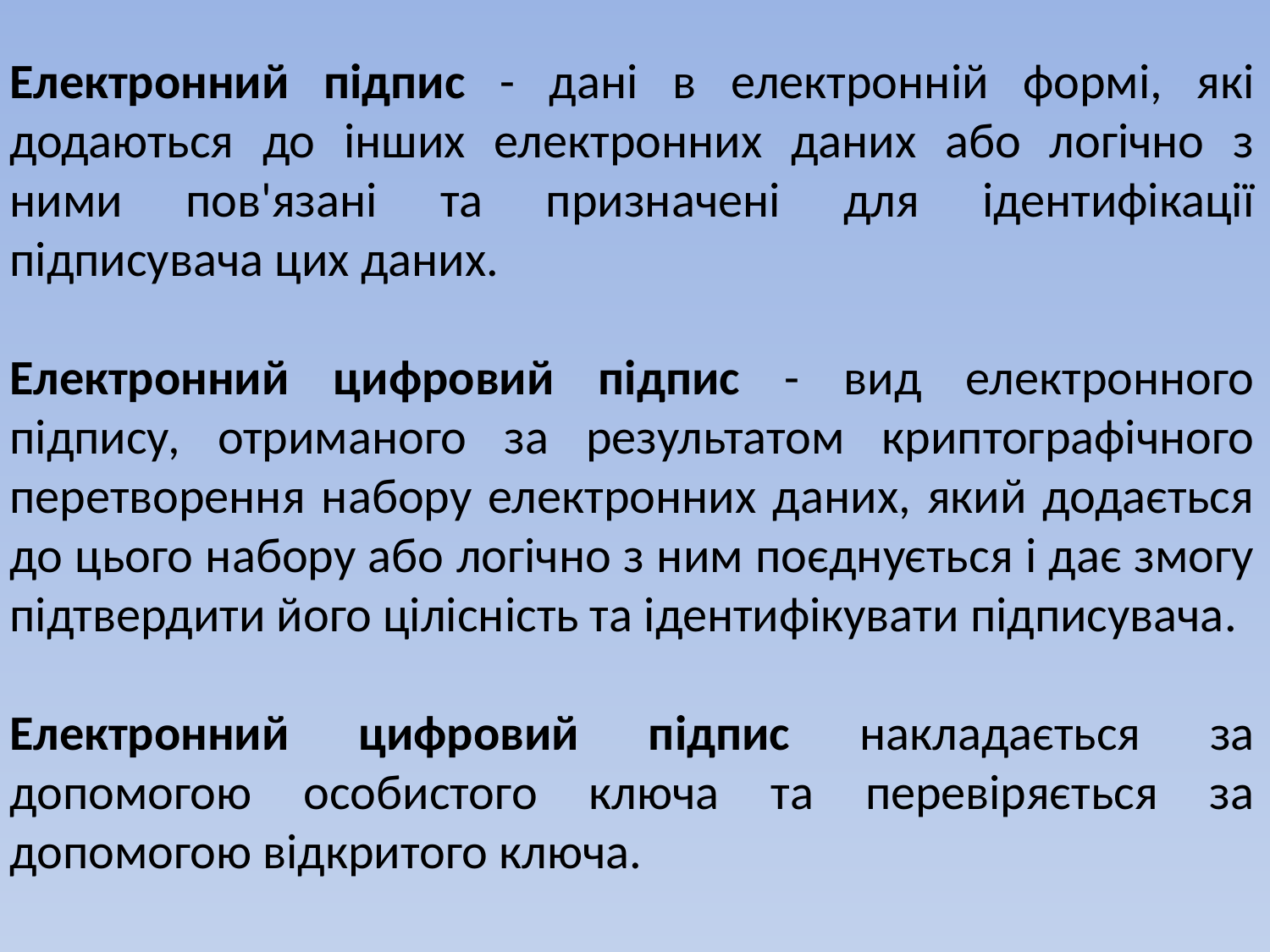

Електронний підпис - дані в електронній формі, які додаються до інших електронних даних або логічно з ними пов'язані та призначені для ідентифікації підписувача цих даних.

Електронний цифровий підпис - вид електронного підпису, отриманого за результатом криптографічного перетворення набору електронних даних, який додається до цього набору або логічно з ним поєднується і дає змогу підтвердити його цілісність та ідентифікувати підписувача.

Електронний цифровий підпис накладається за допомогою особистого ключа та перевіряється за допомогою відкритого ключа.